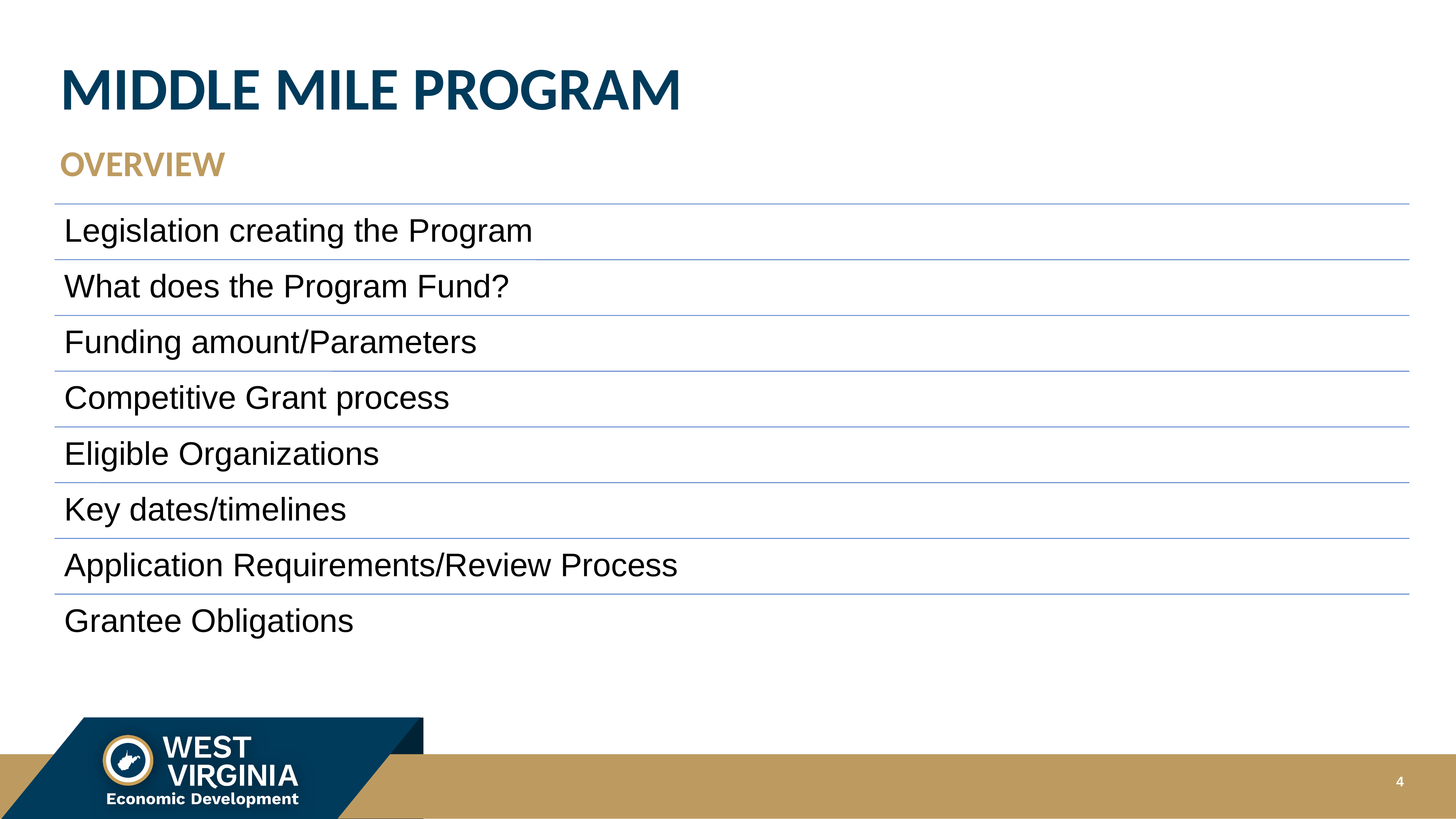

# MIDDLE MILE PROGRAM
OVERVIEW
Legislation creating the Program
What does the Program Fund?
Funding amount/Parameters
Competitive Grant process
Eligible Organizations
Key dates/timelines
Application Requirements/Review Process
Grantee Obligations
4